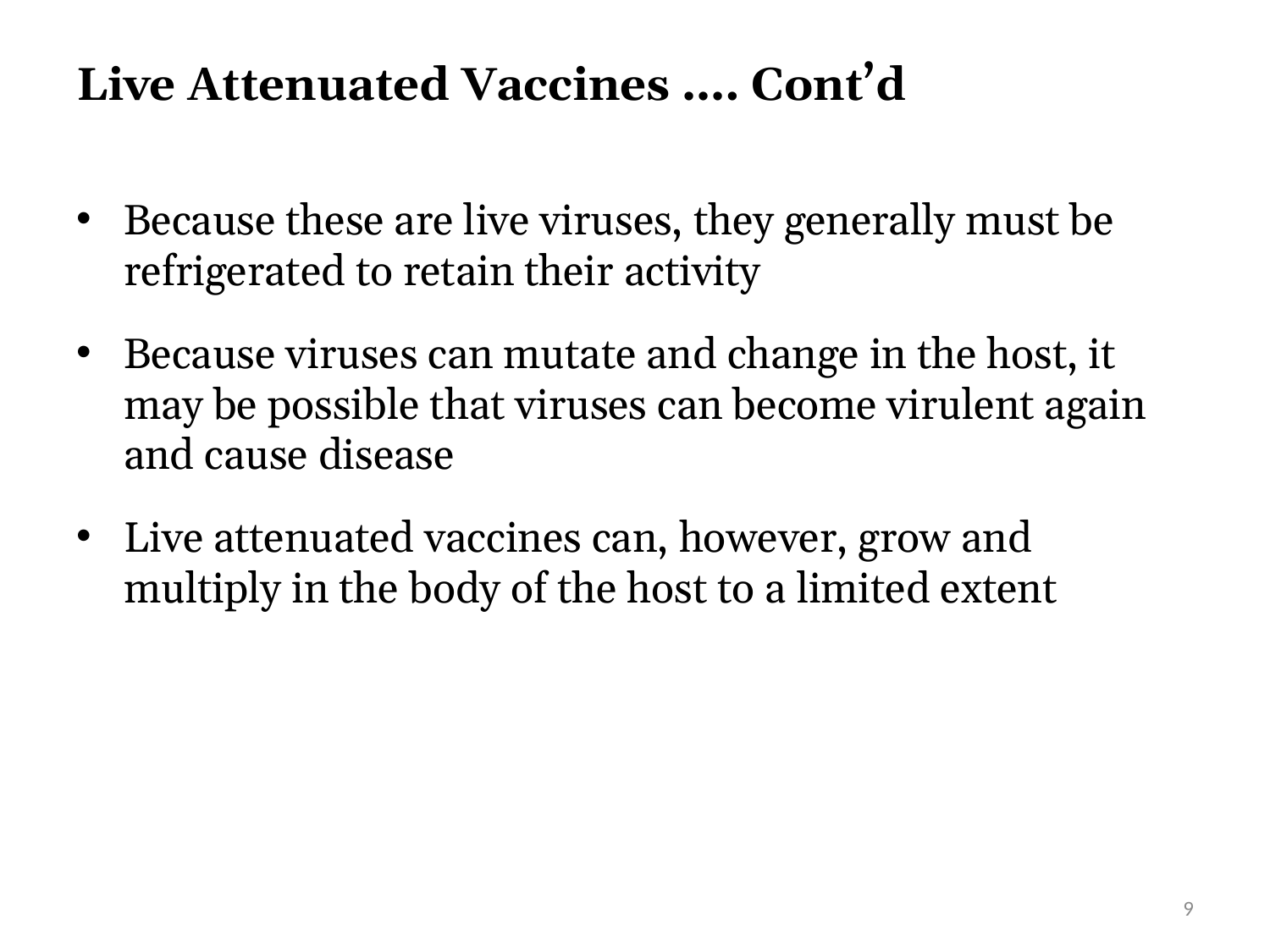

# Live Attenuated Vaccines …. Cont’d
Because these are live viruses, they generally must be refrigerated to retain their activity
Because viruses can mutate and change in the host, it may be possible that viruses can become virulent again and cause disease
Live attenuated vaccines can, however, grow and multiply in the body of the host to a limited extent
9